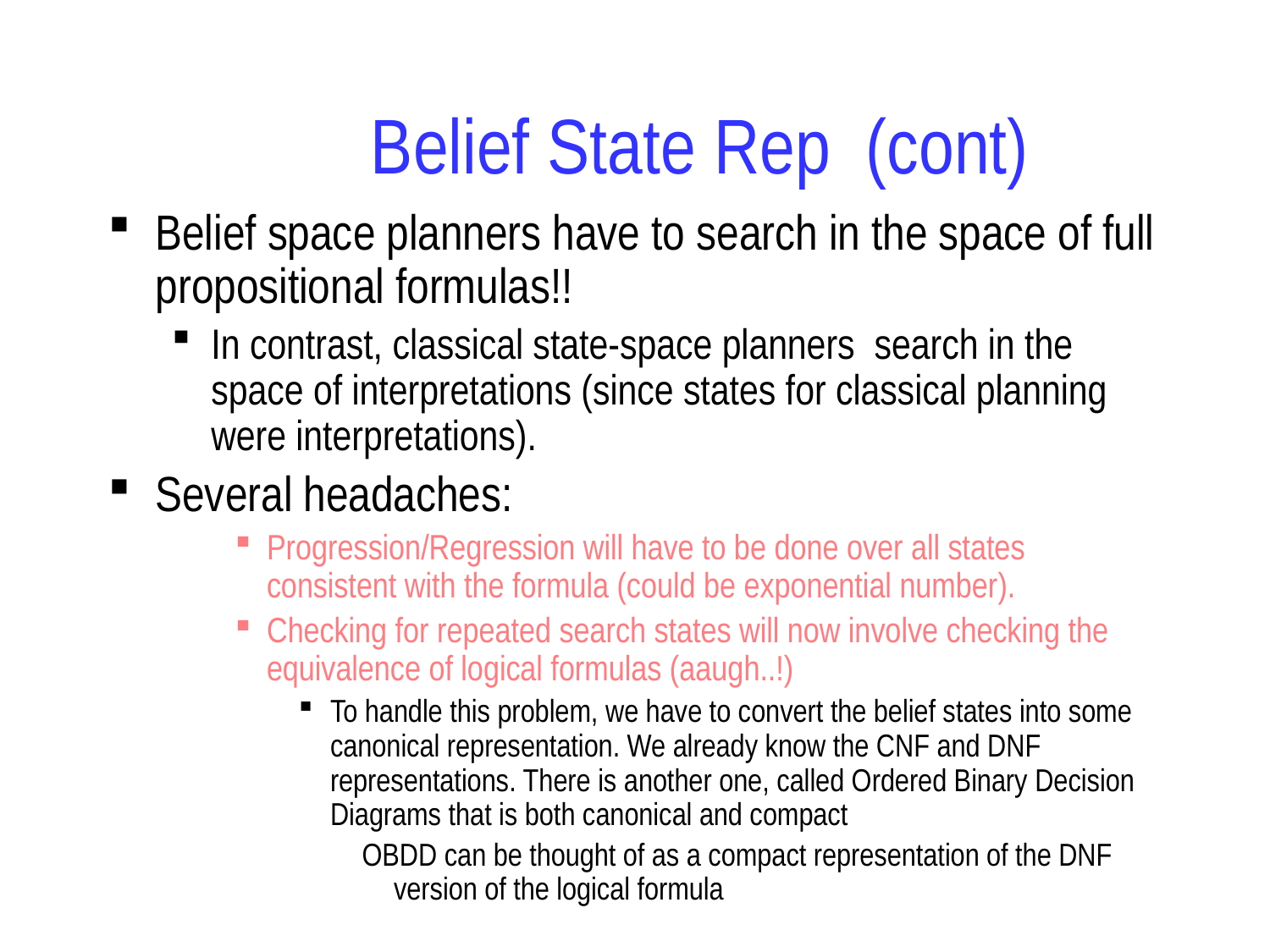

# Belief State Rep  (cont)
Belief space planners have to search in the space of full propositional formulas!!
In contrast, classical state-space planners  search in the space of interpretations (since states for classical planning were interpretations).
Several headaches:
Progression/Regression will have to be done over all states consistent with the formula (could be exponential number).
Checking for repeated search states will now involve checking the equivalence of logical formulas (aaugh..!)
To handle this problem, we have to convert the belief states into some canonical representation. We already know the CNF and DNF representations. There is another one, called Ordered Binary Decision Diagrams that is both canonical and compact
OBDD can be thought of as a compact representation of the DNF version of the logical formula